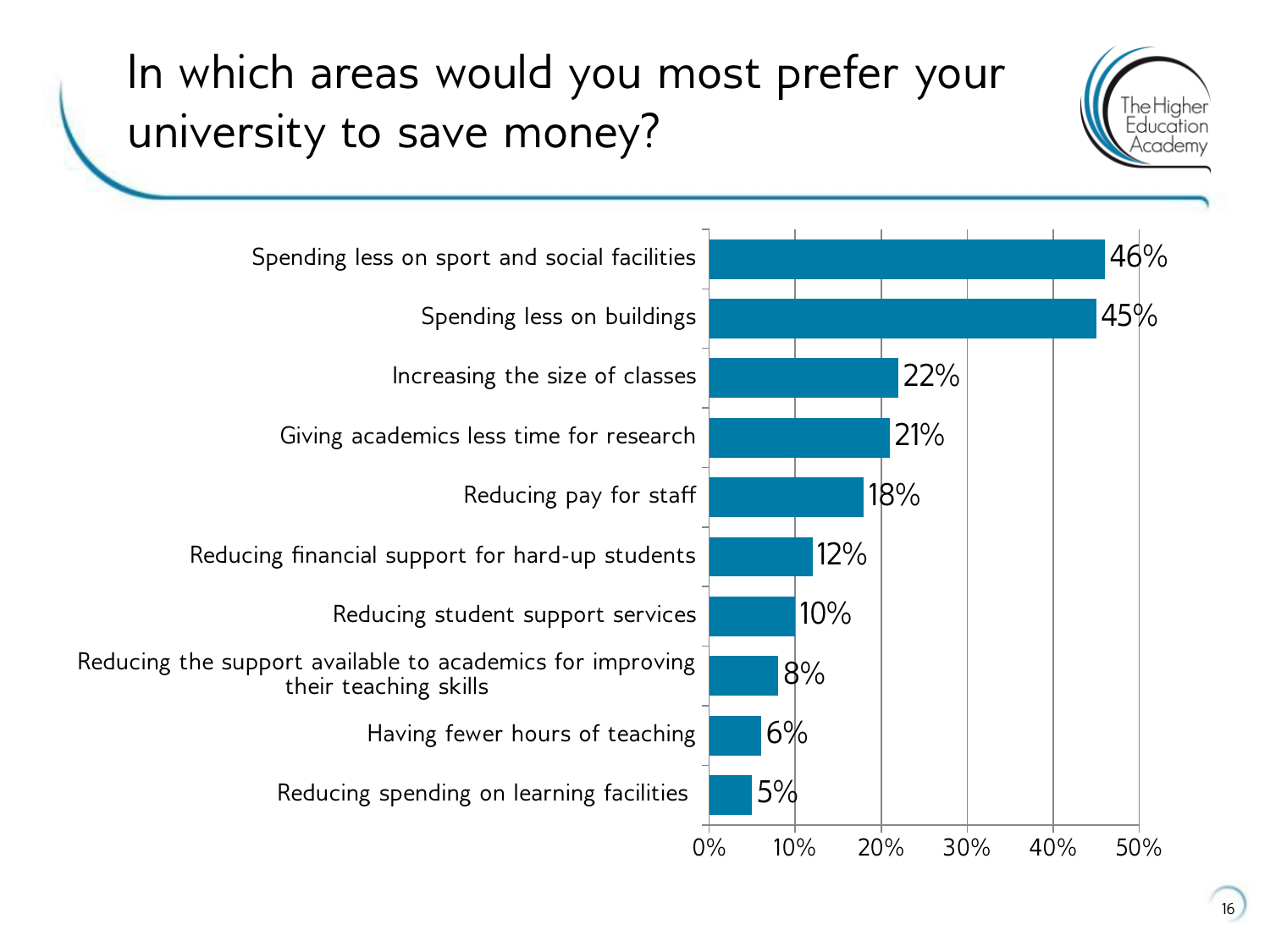

# In which areas would you most prefer your university to save money?

### Chart

| Category | Most preferred |
|---|---|
| Reducing spending on learning facilities  | 0.05 |
| Having fewer hours of teaching | 0.06 |
| Reducing the support available to academics for improving their teaching skills | 0.08 |
| Reducing student support services | 0.1 |
| Reducing financial support for hard-up students | 0.12 |
| Reducing pay for staff | 0.18 |
| Giving academics less time for research | 0.21 |
| Increasing the size of classes | 0.22 |
| Spending less on buildings | 0.45 |
| Spending less on sport and social facilities | 0.46 |
16